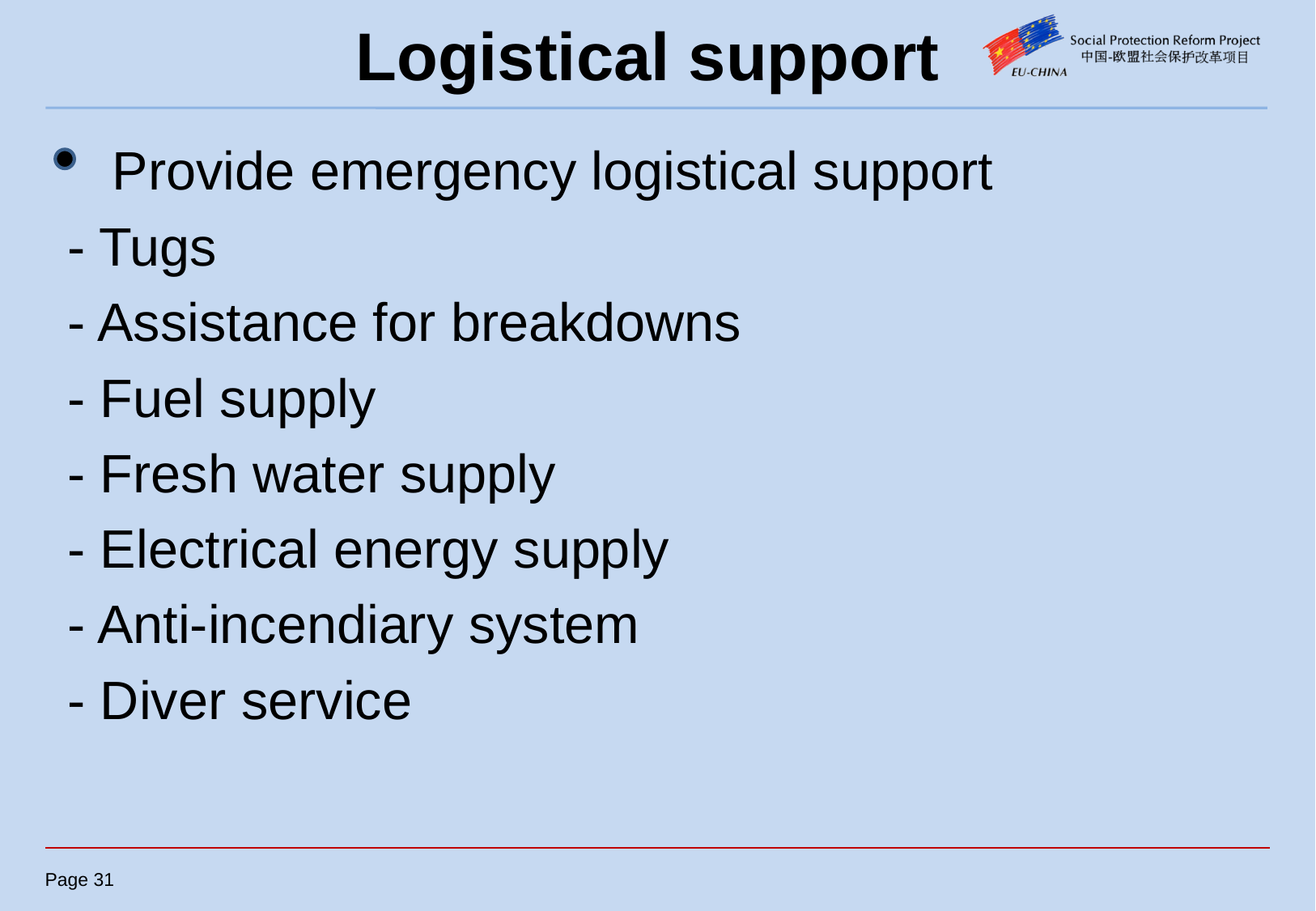

# Logistical support
   Provide emergency logistical support
- Tugs
- Assistance for breakdowns
- Fuel supply
- Fresh water supply
- Electrical energy supply
- Anti-incendiary system
- Diver service